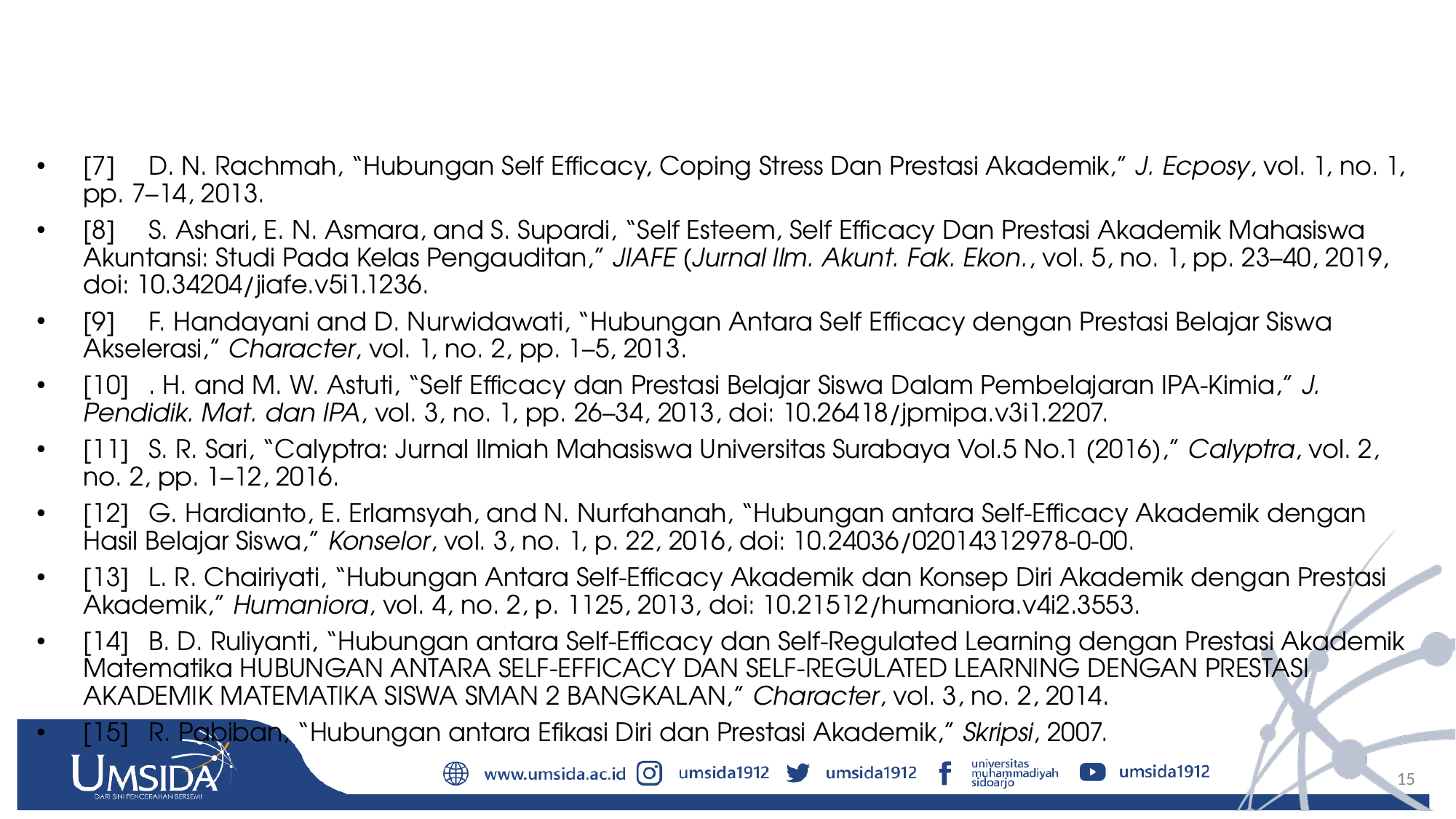

#
[7]	D. N. Rachmah, “Hubungan Self Efficacy, Coping Stress Dan Prestasi Akademik,” J. Ecposy, vol. 1, no. 1, pp. 7–14, 2013.
[8]	S. Ashari, E. N. Asmara, and S. Supardi, “Self Esteem, Self Efficacy Dan Prestasi Akademik Mahasiswa Akuntansi: Studi Pada Kelas Pengauditan,” JIAFE (Jurnal Ilm. Akunt. Fak. Ekon., vol. 5, no. 1, pp. 23–40, 2019, doi: 10.34204/jiafe.v5i1.1236.
[9]	F. Handayani and D. Nurwidawati, “Hubungan Antara Self Efficacy dengan Prestasi Belajar Siswa Akselerasi,” Character, vol. 1, no. 2, pp. 1–5, 2013.
[10]	. H. and M. W. Astuti, “Self Efficacy dan Prestasi Belajar Siswa Dalam Pembelajaran IPA-Kimia,” J. Pendidik. Mat. dan IPA, vol. 3, no. 1, pp. 26–34, 2013, doi: 10.26418/jpmipa.v3i1.2207.
[11]	S. R. Sari, “Calyptra: Jurnal Ilmiah Mahasiswa Universitas Surabaya Vol.5 No.1 (2016),” Calyptra, vol. 2, no. 2, pp. 1–12, 2016.
[12]	G. Hardianto, E. Erlamsyah, and N. Nurfahanah, “Hubungan antara Self-Efficacy Akademik dengan Hasil Belajar Siswa,” Konselor, vol. 3, no. 1, p. 22, 2016, doi: 10.24036/02014312978-0-00.
[13]	L. R. Chairiyati, “Hubungan Antara Self-Efficacy Akademik dan Konsep Diri Akademik dengan Prestasi Akademik,” Humaniora, vol. 4, no. 2, p. 1125, 2013, doi: 10.21512/humaniora.v4i2.3553.
[14]	B. D. Ruliyanti, “Hubungan antara Self-Efficacy dan Self-Regulated Learning dengan Prestasi Akademik Matematika HUBUNGAN ANTARA SELF-EFFICACY DAN SELF-REGULATED LEARNING DENGAN PRESTASI AKADEMIK MATEMATIKA SISWA SMAN 2 BANGKALAN,” Character, vol. 3, no. 2, 2014.
[15]	R. Pabiban, “Hubungan antara Efikasi Diri dan Prestasi Akademik,” Skripsi, 2007.